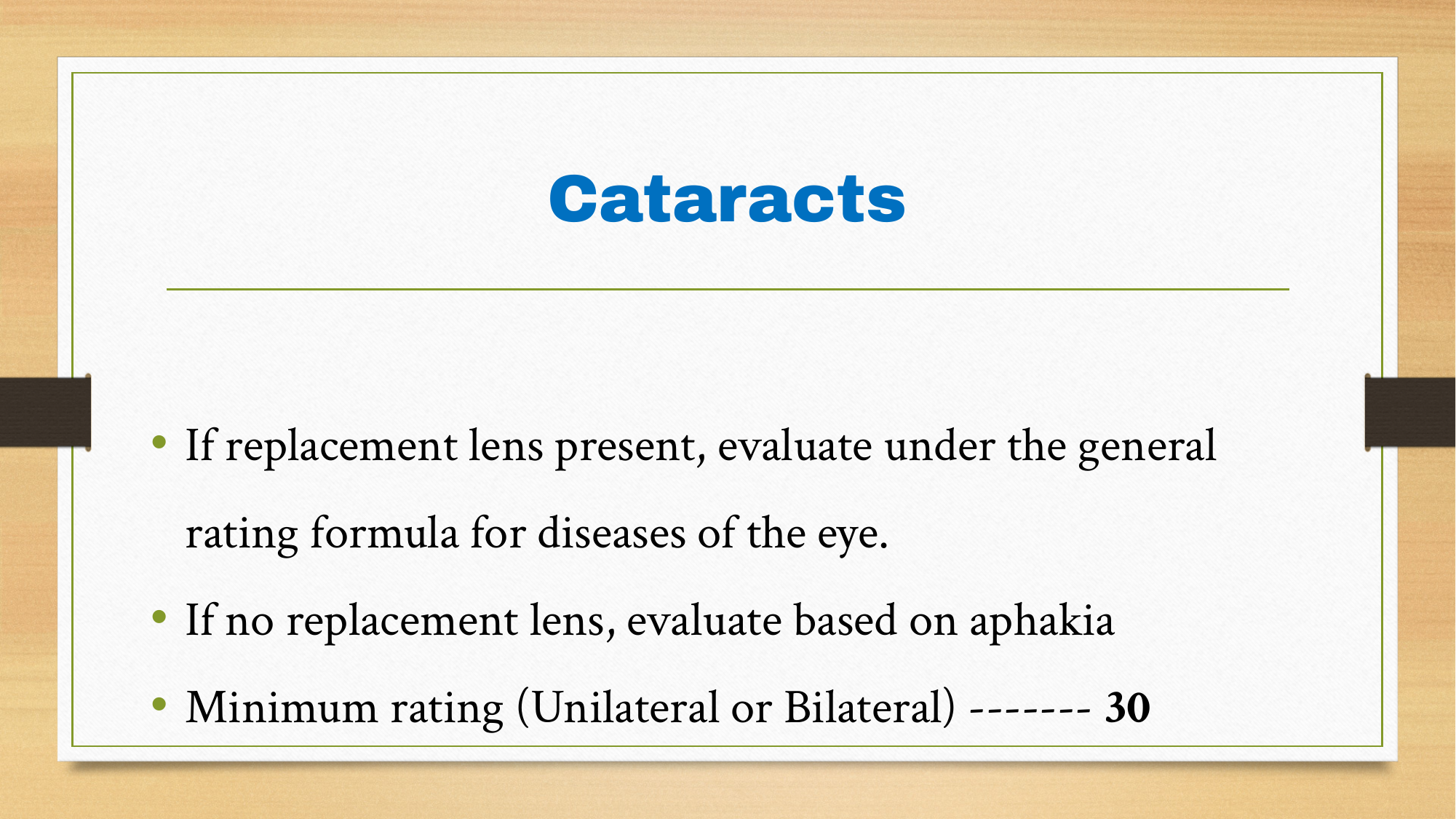

# Cataracts
If replacement lens present, evaluate under the general rating formula for diseases of the eye.
If no replacement lens, evaluate based on aphakia
Minimum rating (Unilateral or Bilateral) ------- 30